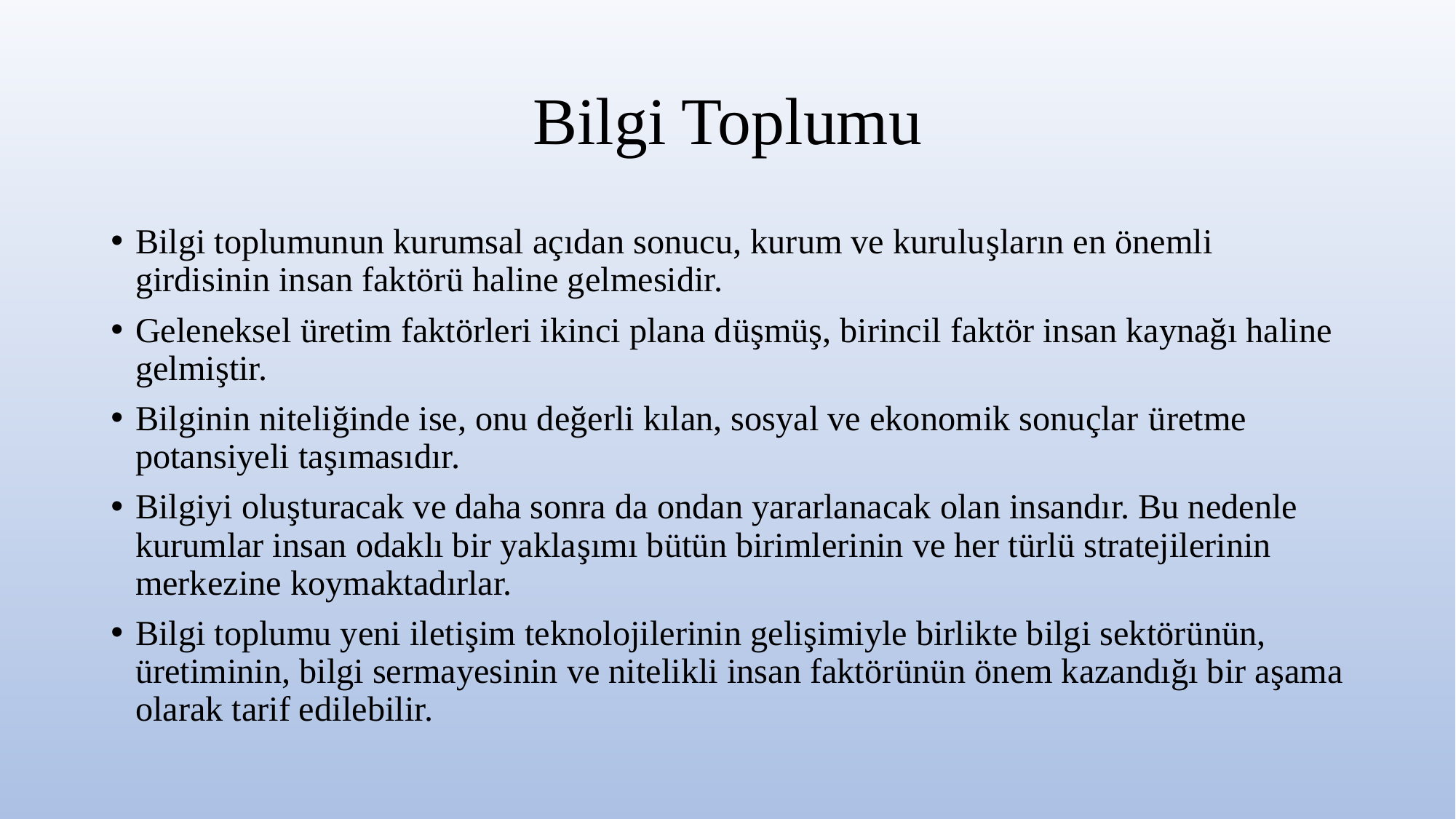

# Bilgi Toplumu
Bilgi toplumunun kurumsal açıdan sonucu, kurum ve kuruluşların en önemli girdisinin insan faktörü haline gelmesidir.
Geleneksel üretim faktörleri ikinci plana düşmüş, birincil faktör insan kaynağı haline gelmiştir.
Bilginin niteliğinde ise, onu değerli kılan, sosyal ve ekonomik sonuçlar üretme potansiyeli taşımasıdır.
Bilgiyi oluşturacak ve daha sonra da ondan yararlanacak olan insandır. Bu nedenle kurumlar insan odaklı bir yaklaşımı bütün birimlerinin ve her türlü stratejilerinin merkezine koymaktadırlar.
Bilgi toplumu yeni iletişim teknolojilerinin gelişimiyle birlikte bilgi sektörünün, üretiminin, bilgi sermayesinin ve nitelikli insan faktörünün önem kazandığı bir aşama olarak tarif edilebilir.